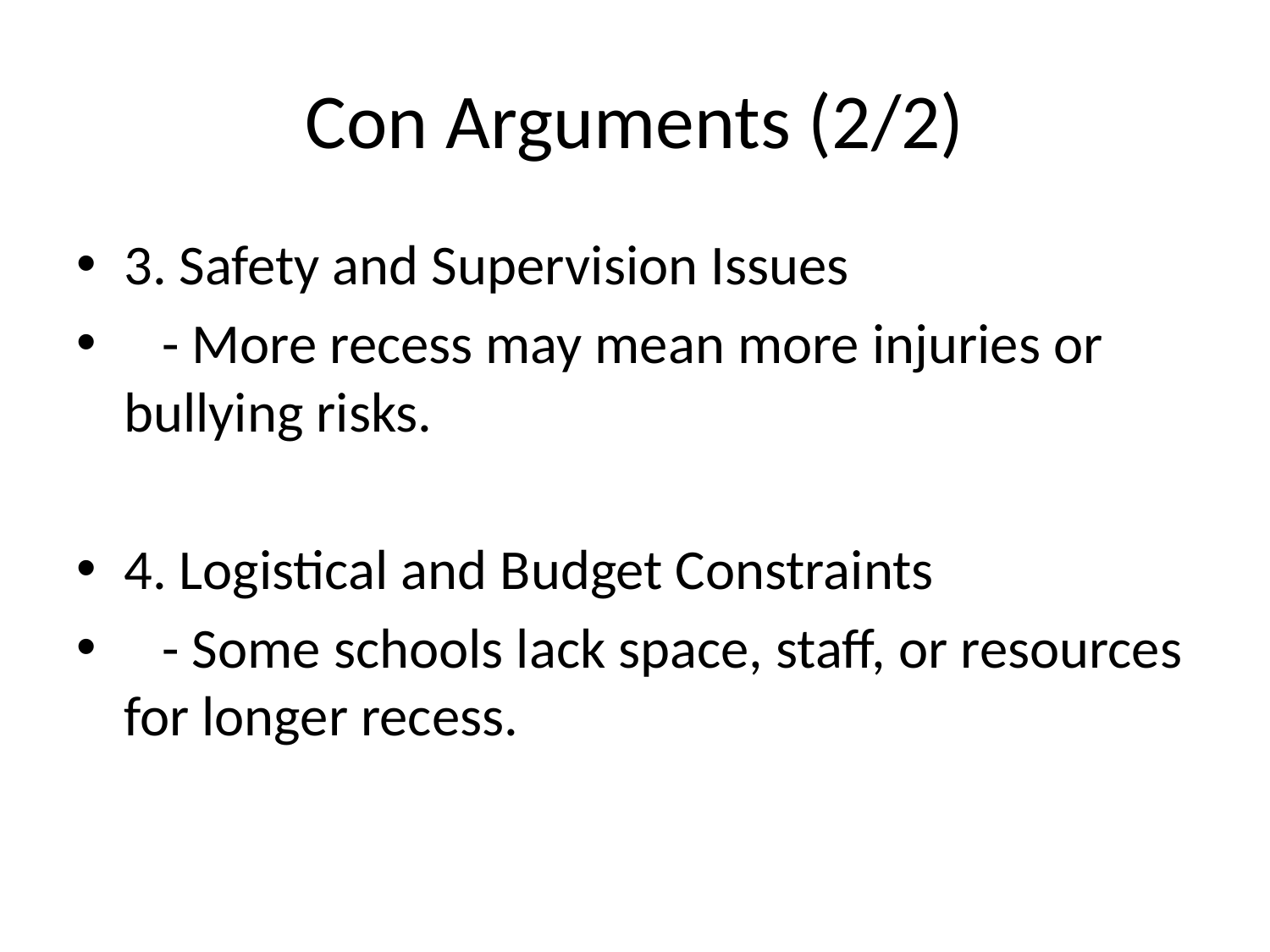

# Con Arguments (2/2)
3. Safety and Supervision Issues
   - More recess may mean more injuries or bullying risks.

4. Logistical and Budget Constraints
   - Some schools lack space, staff, or resources for longer recess.